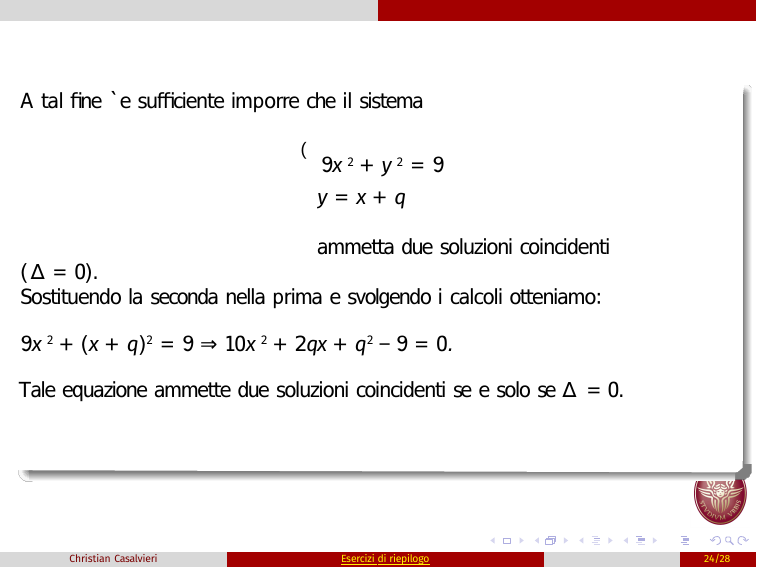

A tal fine `e sufficiente imporre che il sistema

(9x 2 + y 2  = 9
y = x + q

ammetta due soluzioni coincidenti (∆ = 0).
Sostituendo la seconda nella prima e svolgendo i calcoli otteniamo:

9x 2 + (x + q)2  = 9 ⇒ 10x 2 + 2qx + q2 − 9 = 0.
Tale equazione ammette due soluzioni coincidenti se e solo se ∆ = 0.

Christian Casalvieri
Esercizi di riepilogo
24/28